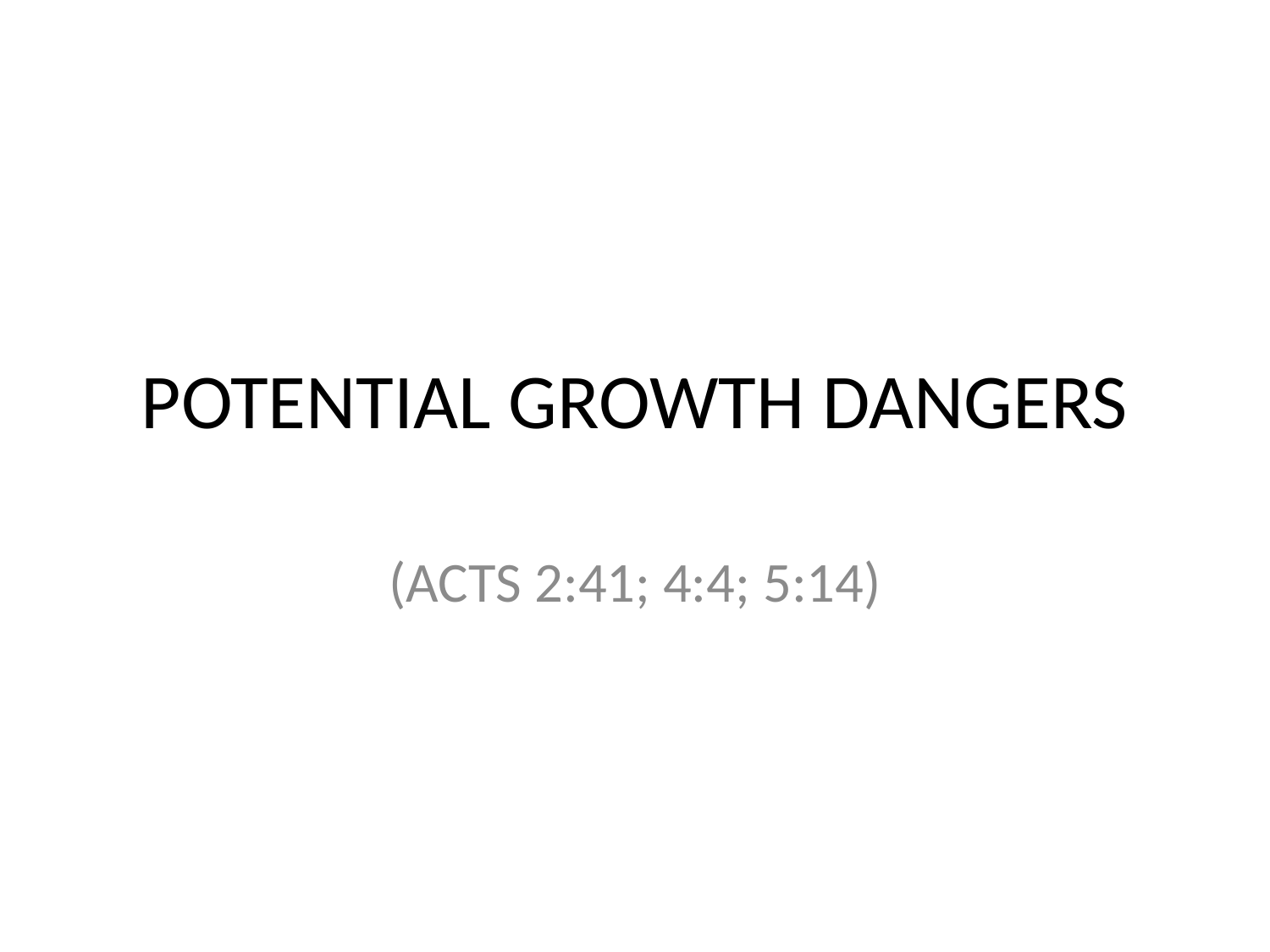

# POTENTIAL GROWTH DANGERS
(ACTS 2:41; 4:4; 5:14)